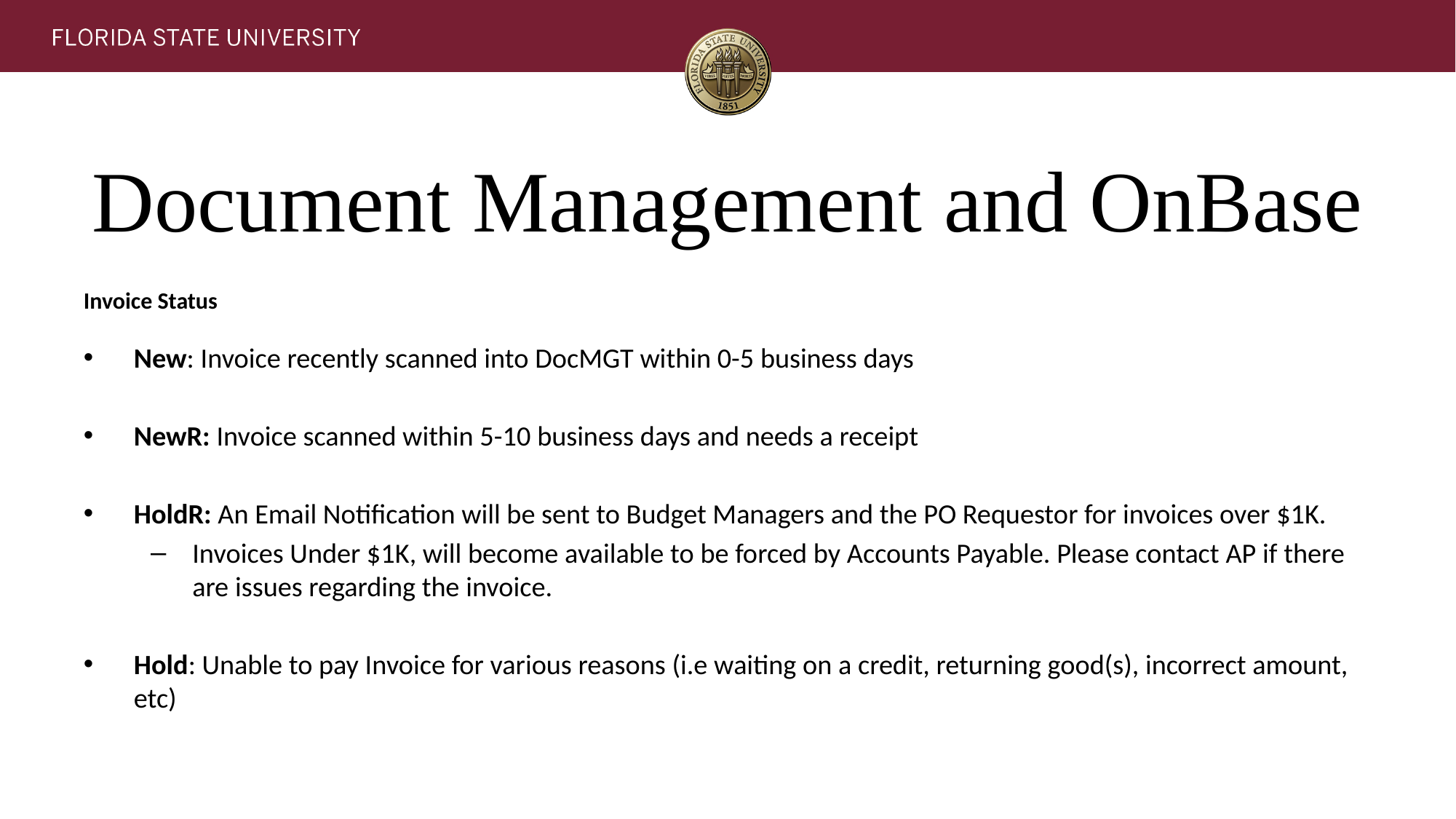

# Document Management and OnBase
Invoice Status

New: Invoice recently scanned into DocMGT within 0-5 business days

NewR: Invoice scanned within 5-10 business days and needs a receipt

HoldR: An Email Notification will be sent to Budget Managers and the PO Requestor for invoices over $1K.
Invoices Under $1K, will become available to be forced by Accounts Payable. Please contact AP if there are issues regarding the invoice.

Hold: Unable to pay Invoice for various reasons (i.e waiting on a credit, returning good(s), incorrect amount, etc)